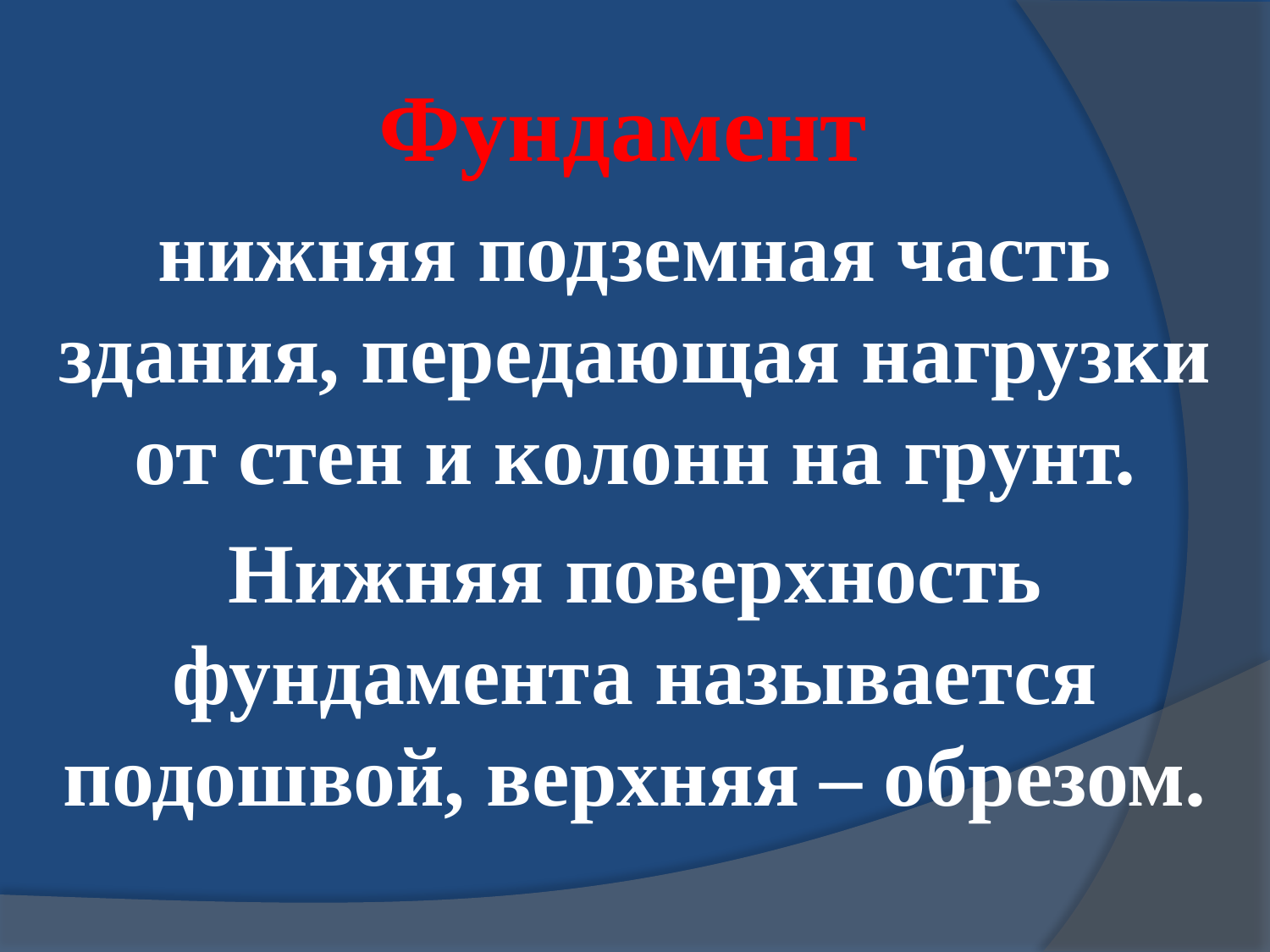

Фундамент
нижняя подземная часть здания, передающая нагрузки от стен и колонн на грунт.
Нижняя поверхность фундамента называется подошвой, верхняя – обрезом.